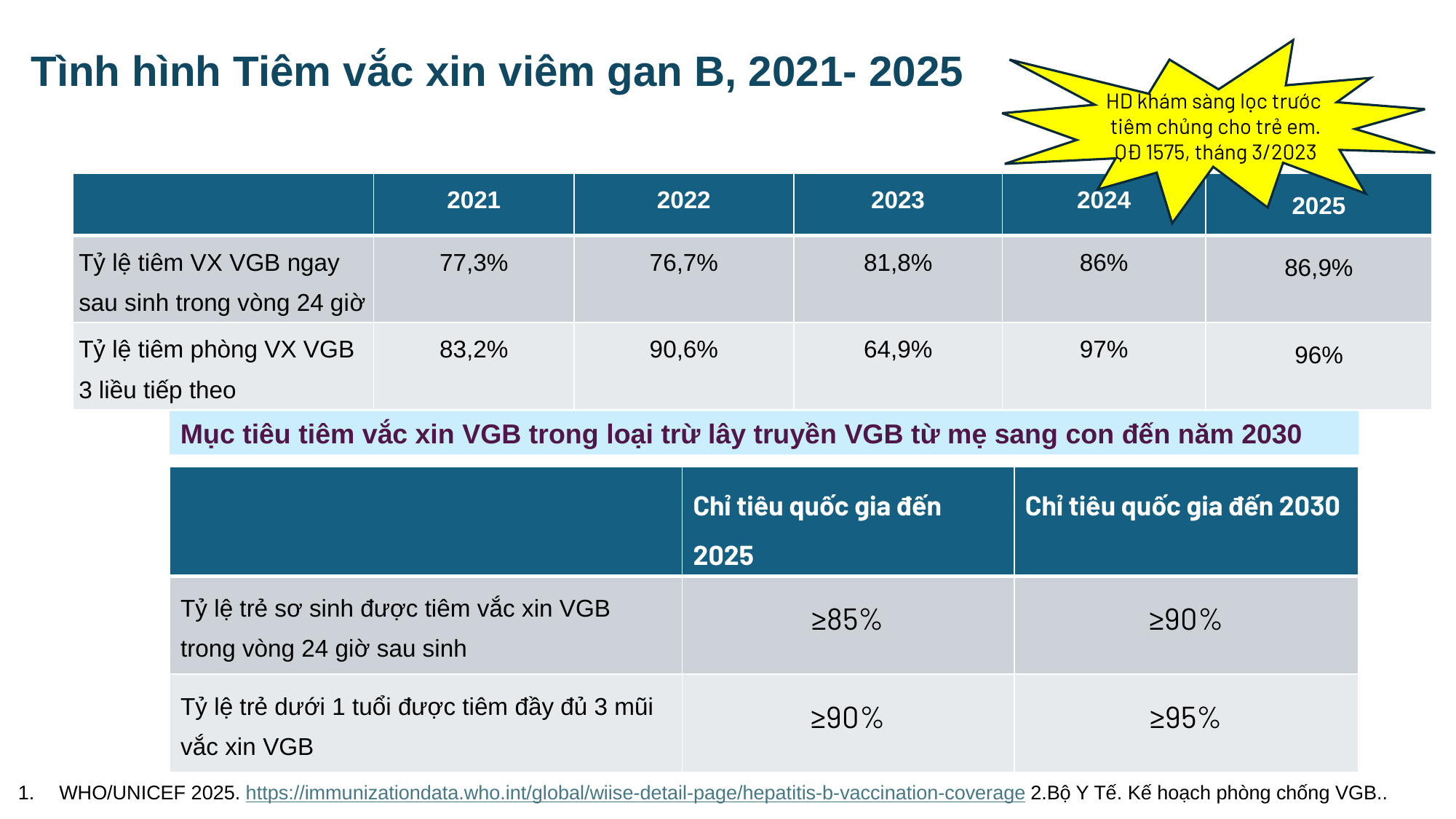

# Tình hình Tiêm vắc xin viêm gan B, 2021- 2025
HD khám sàng lọc trước  tiêm chủng cho trẻ em. QĐ 1575, tháng 3/2023
|  | 2021 | 2022 | 2023 | 2024 | 2025 |
| --- | --- | --- | --- | --- | --- |
| Tỷ lệ tiêm VX VGB ngay sau sinh trong vòng 24 giờ | 77,3% | 76,7% | 81,8% | 86% | 86,9% |
| Tỷ lệ tiêm phòng VX VGB 3 liều tiếp theo | 83,2% | 90,6% | 64,9% | 97% | 96% |
Mục tiêu tiêm vắc xin VGB trong loại trừ lây truyền VGB từ mẹ sang con đến năm 2030
|  | Chỉ tiêu quốc gia đến 2025 | Chỉ tiêu quốc gia đến 2030 |
| --- | --- | --- |
| Tỷ lệ trẻ sơ sinh được tiêm vắc xin VGB trong vòng 24 giờ sau sinh | ≥85% | ≥90% |
| Tỷ lệ trẻ dưới 1 tuổi được tiêm đầy đủ 3 mũi vắc xin VGB | ≥90% | ≥95% |
WHO/UNICEF 2025. https://immunizationdata.who.int/global/wiise-detail-page/hepatitis-b-vaccination-coverage 2.Bộ Y Tế. Kế hoạch phòng chống VGB..